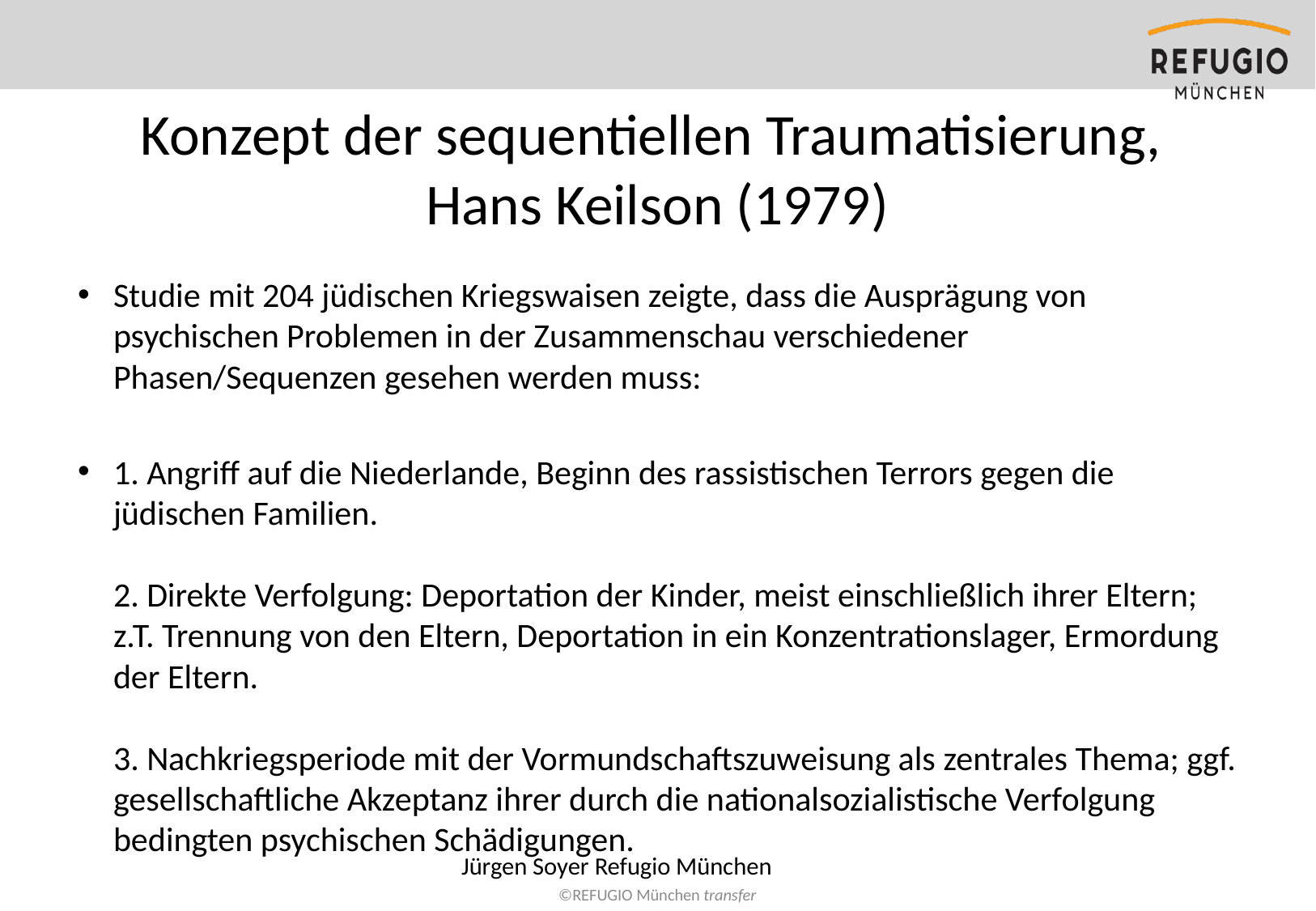

# Konzept der sequentiellen Traumatisierung, Hans Keilson (1979)
Studie mit 204 jüdischen Kriegswaisen zeigte, dass die Ausprägung von psychischen Problemen in der Zusammenschau verschiedener Phasen/Sequenzen gesehen werden muss:

1. Angriff auf die Niederlande, Beginn des rassistischen Terrors gegen die jüdischen Familien.
2. Direkte Verfolgung: Deportation der Kinder, meist einschließlich ihrer Eltern; z.T. Trennung von den Eltern, Deportation in ein Konzentrationslager, Ermordung der Eltern.
3. Nachkriegsperiode mit der Vormundschaftszuweisung als zentrales Thema; ggf. gesellschaftliche Akzeptanz ihrer durch die nationalsozialistische Verfolgung bedingten psychischen Schädigungen.

Jürgen Soyer Refugio München